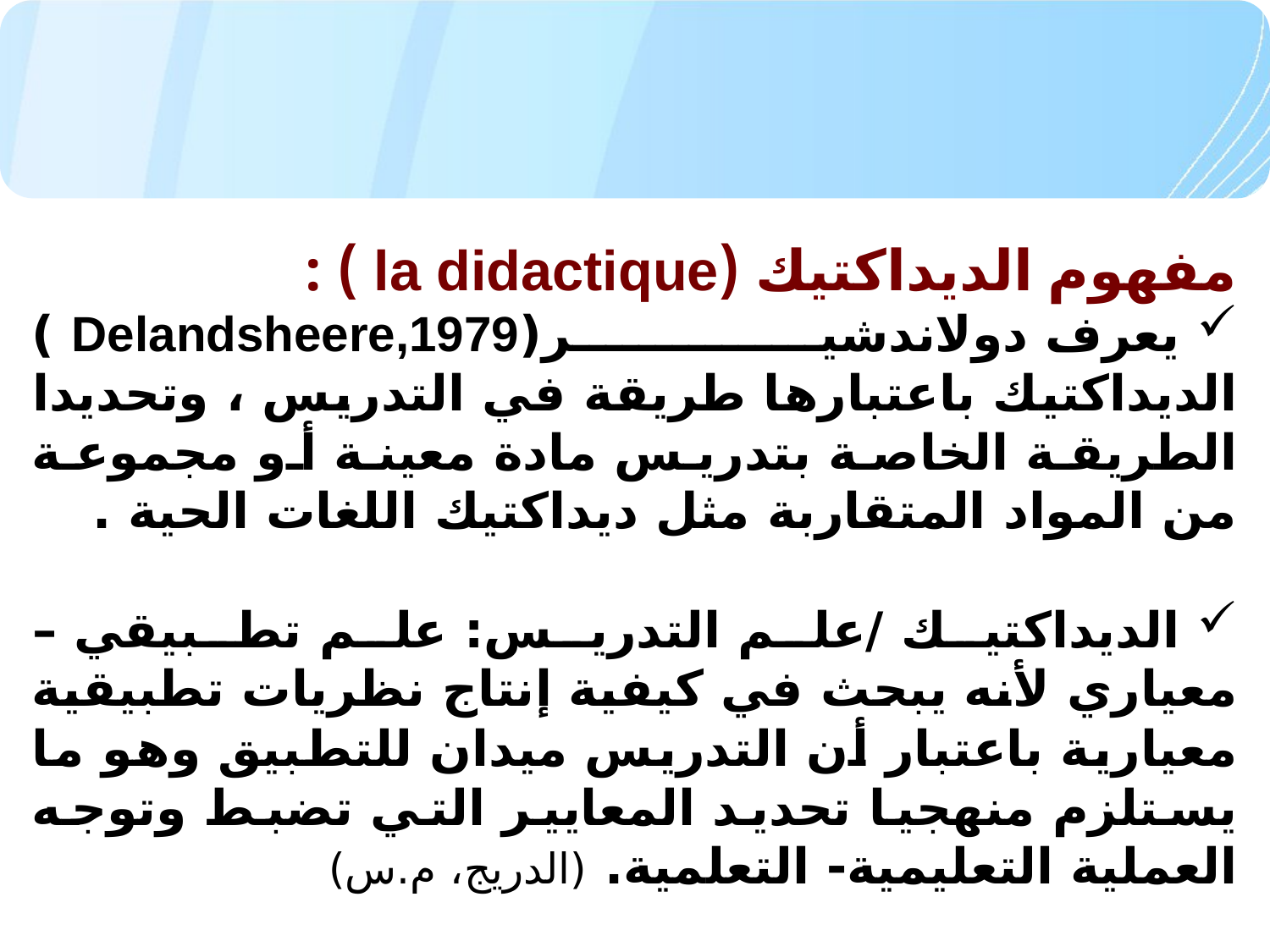

مفهوم الديداكتيك (la didactique ) :
 يعرف دولاندشير(Delandsheere,1979 ) الديداكتيك باعتبارها طريقة في التدريس ، وتحديدا الطريقة الخاصة بتدريس مادة معينة أو مجموعة من المواد المتقاربة مثل ديداكتيك اللغات الحية .

 الديداكتيك /علم التدريس: علم تطبيقي – معياري لأنه يبحث في كيفية إنتاج نظريات تطبيقية معيارية باعتبار أن التدريس ميدان للتطبيق وهو ما يستلزم منهجيا تحديد المعايير التي تضبط وتوجه العملية التعليمية- التعلمية. (الدريج، م.س)